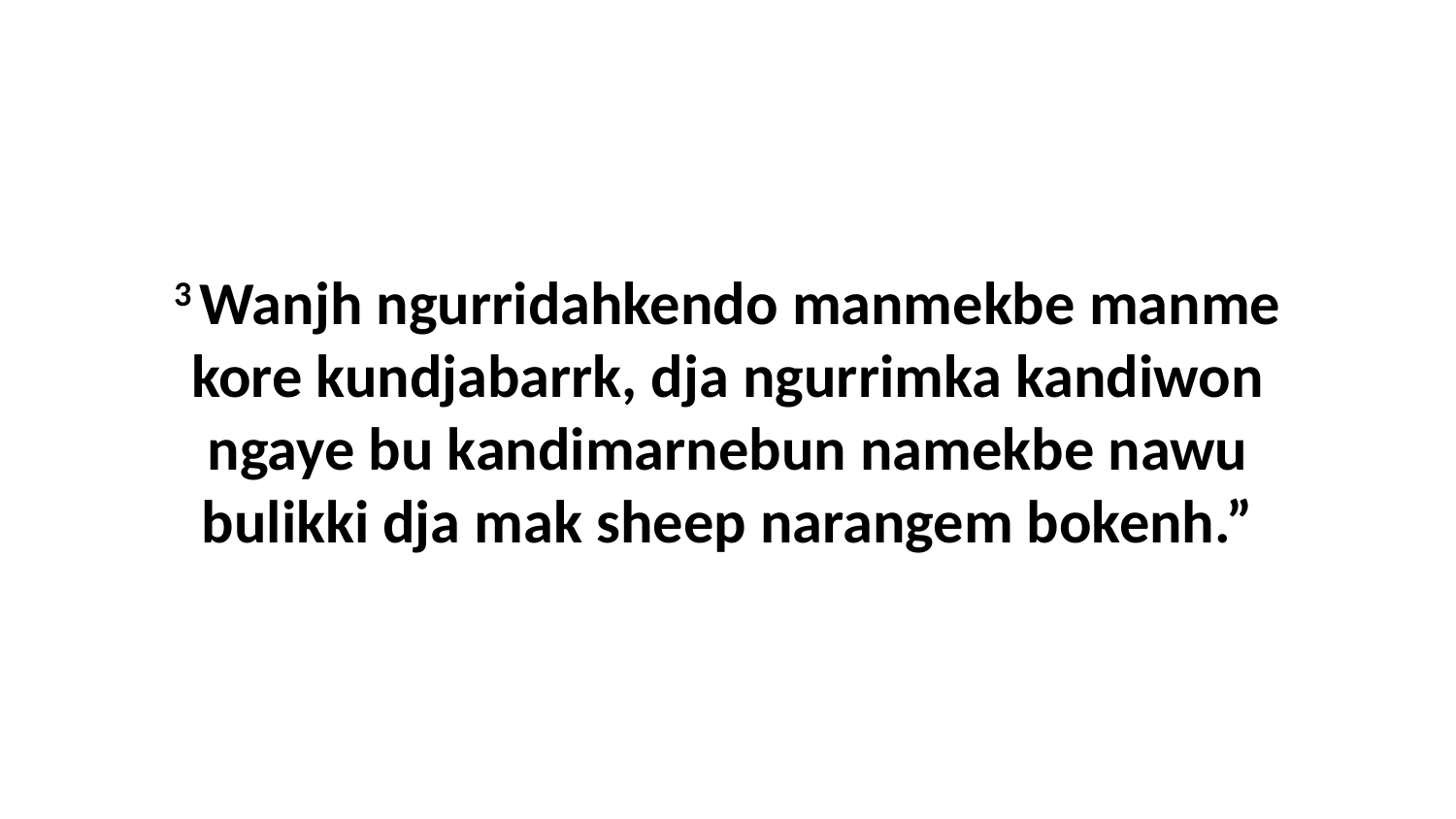

3 Wanjh ngurridahkendo manmekbe manme kore kundjabarrk, dja ngurrimka kandiwon ngaye bu kandimarnebun namekbe nawu bulikki dja mak sheep narangem bokenh.”